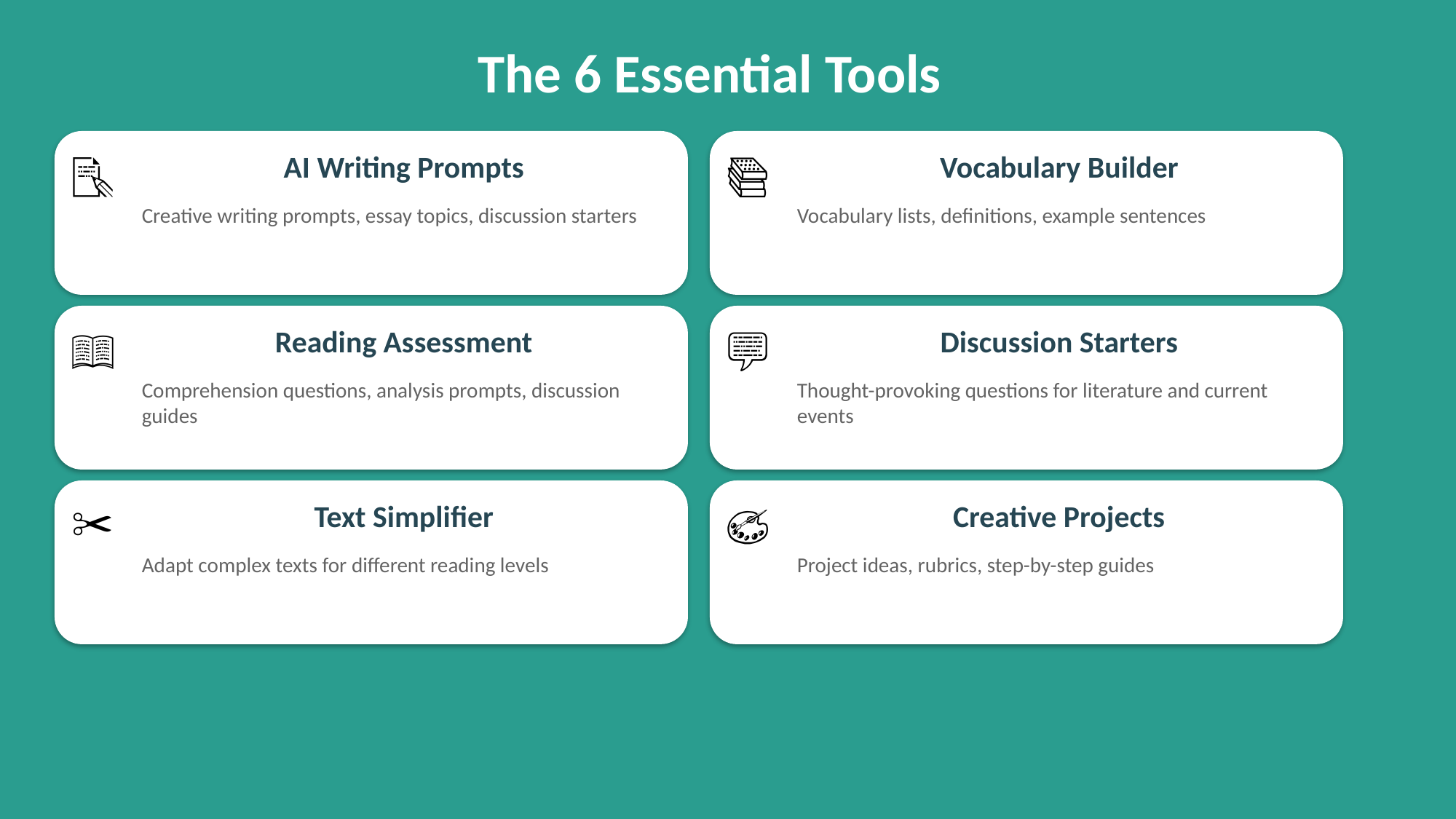

The 6 Essential Tools

📝
AI Writing Prompts
📚
Vocabulary Builder
Creative writing prompts, essay topics, discussion starters
Vocabulary lists, definitions, example sentences

📖
Reading Assessment
💬
Discussion Starters
Comprehension questions, analysis prompts, discussion guides
Thought-provoking questions for literature and current events

✂️
Text Simplifier
🎨
Creative Projects
Adapt complex texts for different reading levels
Project ideas, rubrics, step-by-step guides